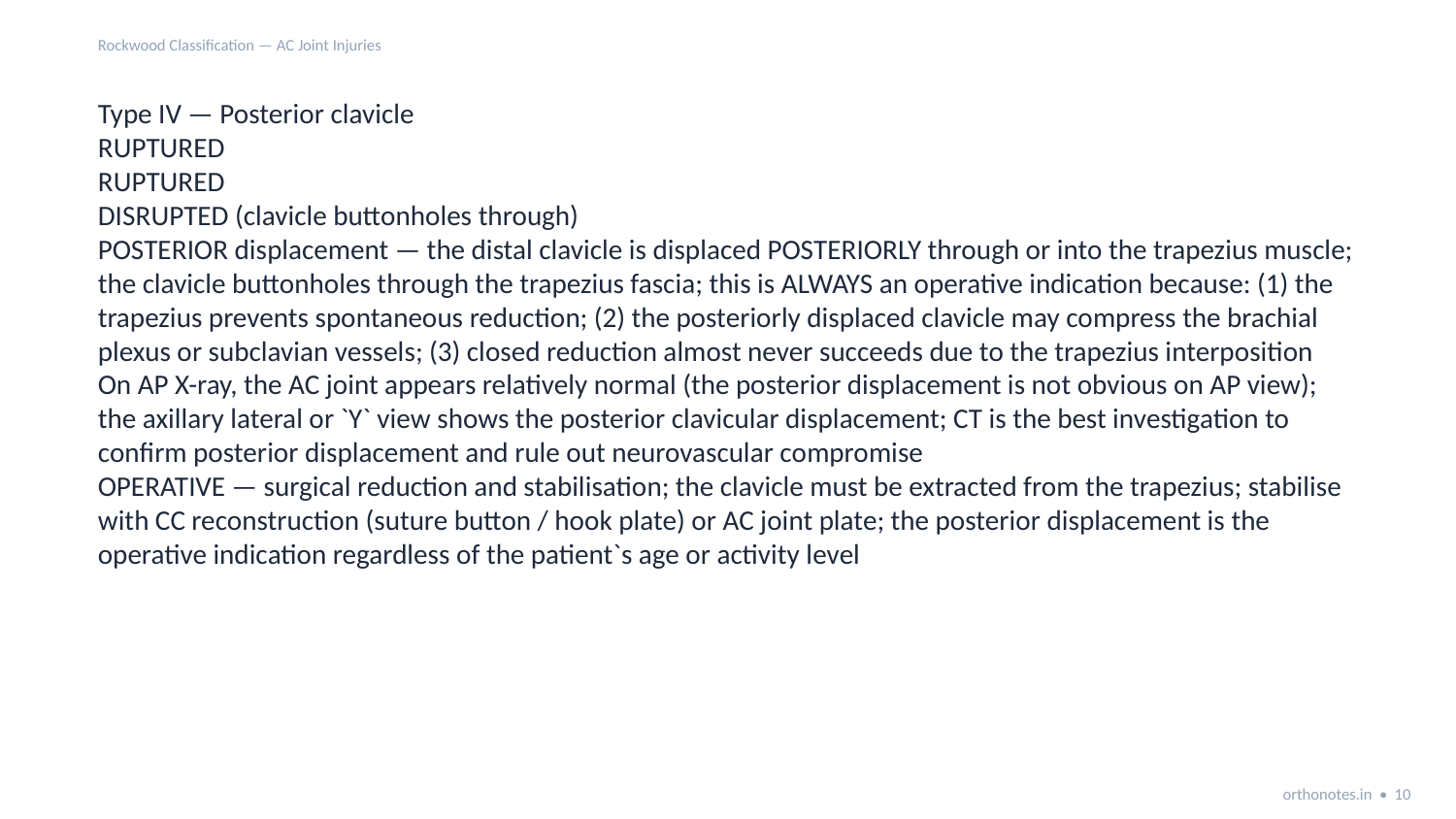

Rockwood Classification — AC Joint Injuries
Type IV — Posterior clavicle
RUPTURED
RUPTURED
DISRUPTED (clavicle buttonholes through)
POSTERIOR displacement — the distal clavicle is displaced POSTERIORLY through or into the trapezius muscle; the clavicle buttonholes through the trapezius fascia; this is ALWAYS an operative indication because: (1) the trapezius prevents spontaneous reduction; (2) the posteriorly displaced clavicle may compress the brachial plexus or subclavian vessels; (3) closed reduction almost never succeeds due to the trapezius interposition
On AP X-ray, the AC joint appears relatively normal (the posterior displacement is not obvious on AP view); the axillary lateral or `Y` view shows the posterior clavicular displacement; CT is the best investigation to confirm posterior displacement and rule out neurovascular compromise
OPERATIVE — surgical reduction and stabilisation; the clavicle must be extracted from the trapezius; stabilise with CC reconstruction (suture button / hook plate) or AC joint plate; the posterior displacement is the operative indication regardless of the patient`s age or activity level
orthonotes.in  •  10